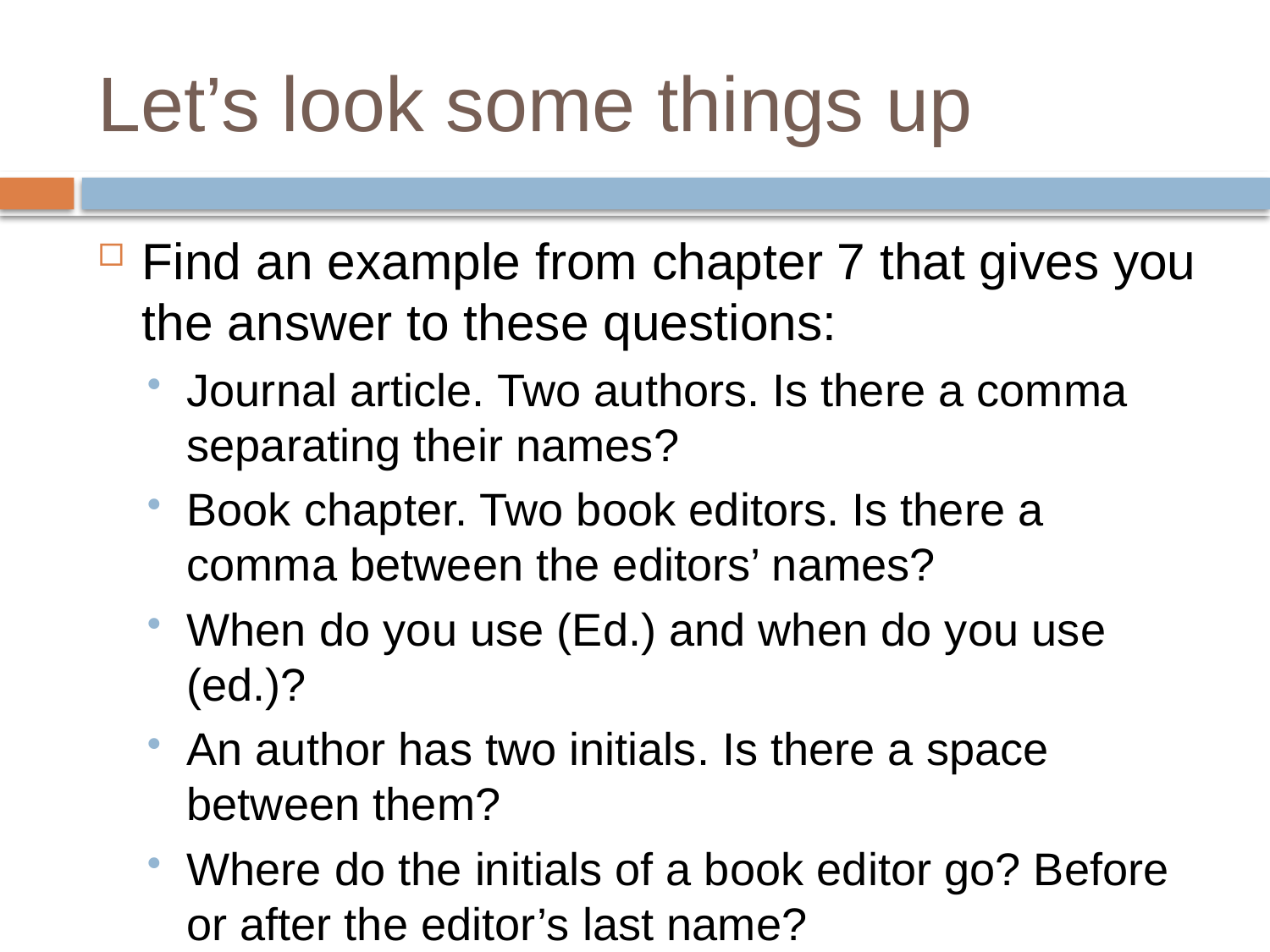

# Let’s look some things up
Find an example from chapter 7 that gives you the answer to these questions:
Journal article. Two authors. Is there a comma separating their names?
Book chapter. Two book editors. Is there a comma between the editors’ names?
When do you use (Ed.) and when do you use (ed.)?
An author has two initials. Is there a space between them?
Where do the initials of a book editor go? Before or after the editor’s last name?